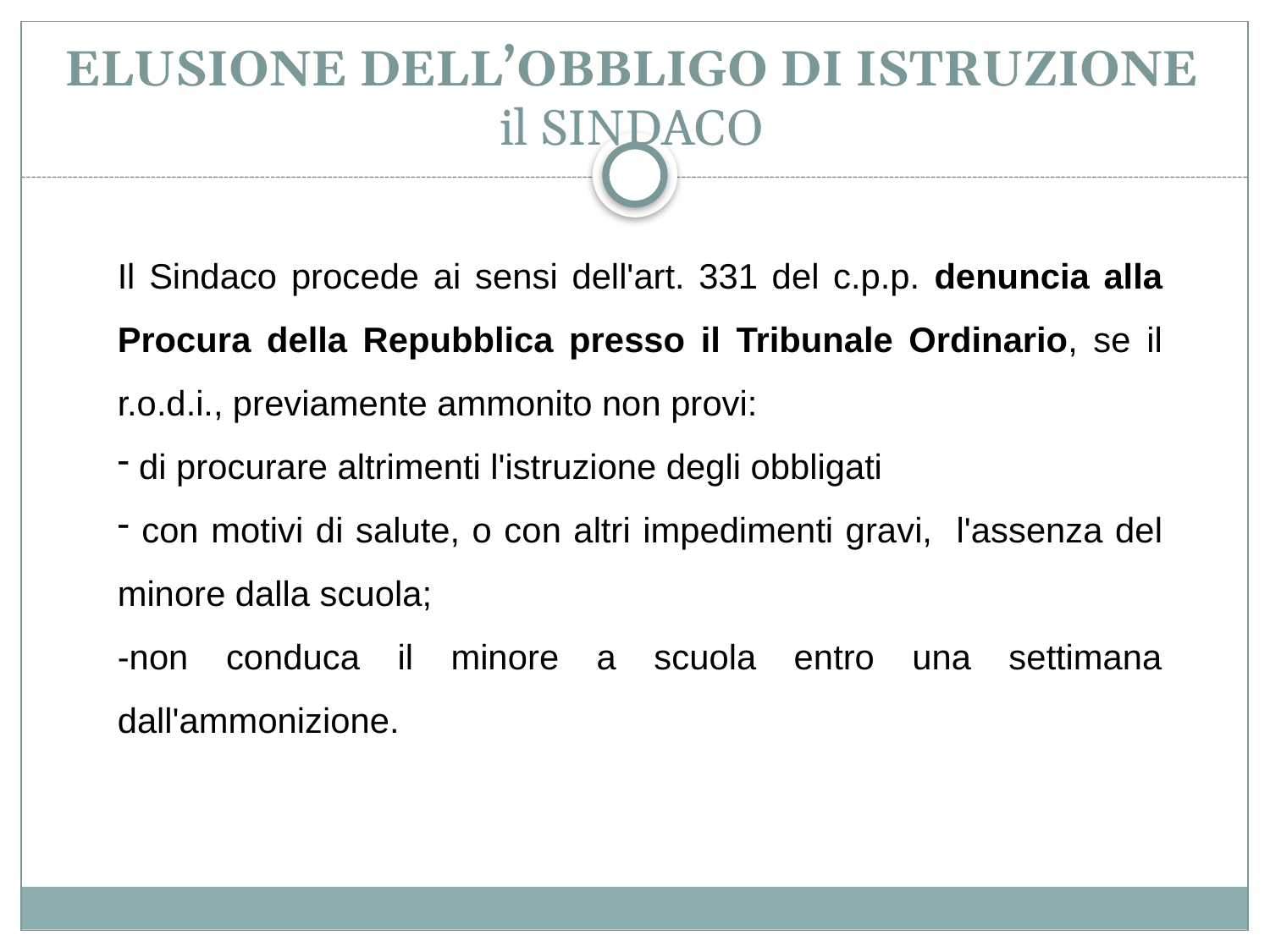

# ELUSIONE DELL’OBBLIGO DI ISTRUZIONE il SINDACO
Il Sindaco procede ai sensi dell'art. 331 del c.p.p. denuncia alla Procura della Repubblica presso il Tribunale Ordinario, se il r.o.d.i., previamente ammonito non provi:
 di procurare altrimenti l'istruzione degli obbligati
 con motivi di salute, o con altri impedimenti gravi,  l'assenza del minore dalla scuola;
-non conduca il minore a scuola entro una settimana dall'ammonizione.